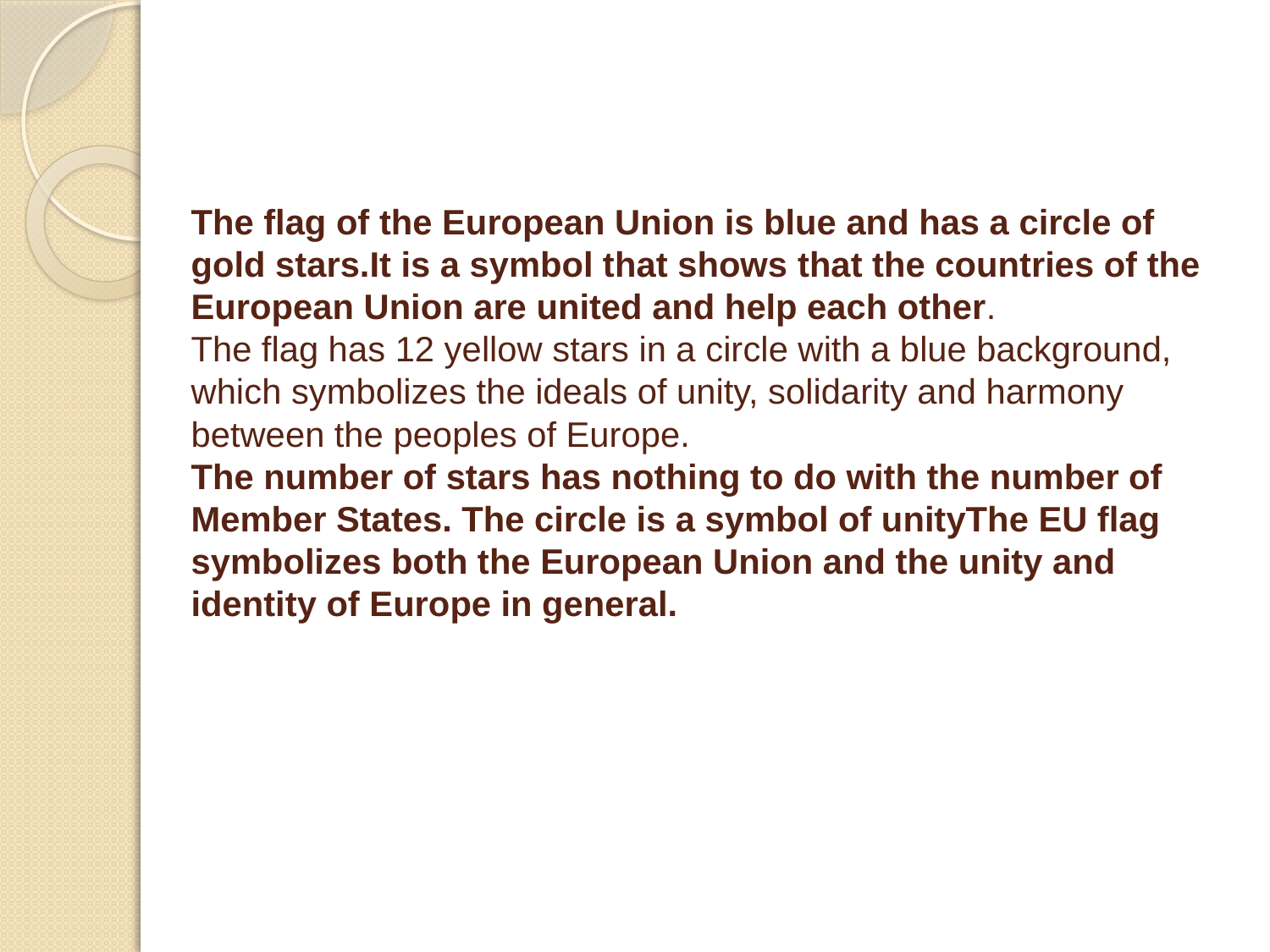

# The flag of the European Union is blue and has a circle of gold stars.It is a symbol that shows that the countries of the European Union are united and help each other.  The flag has 12 yellow stars in a circle with a blue background, which symbolizes the ideals of unity, solidarity and harmony between the peoples of Europe.  The number of stars has nothing to do with the number of Member States. The circle is a symbol of unityThe EU flag symbolizes both the European Union and the unity and identity of Europe in general.